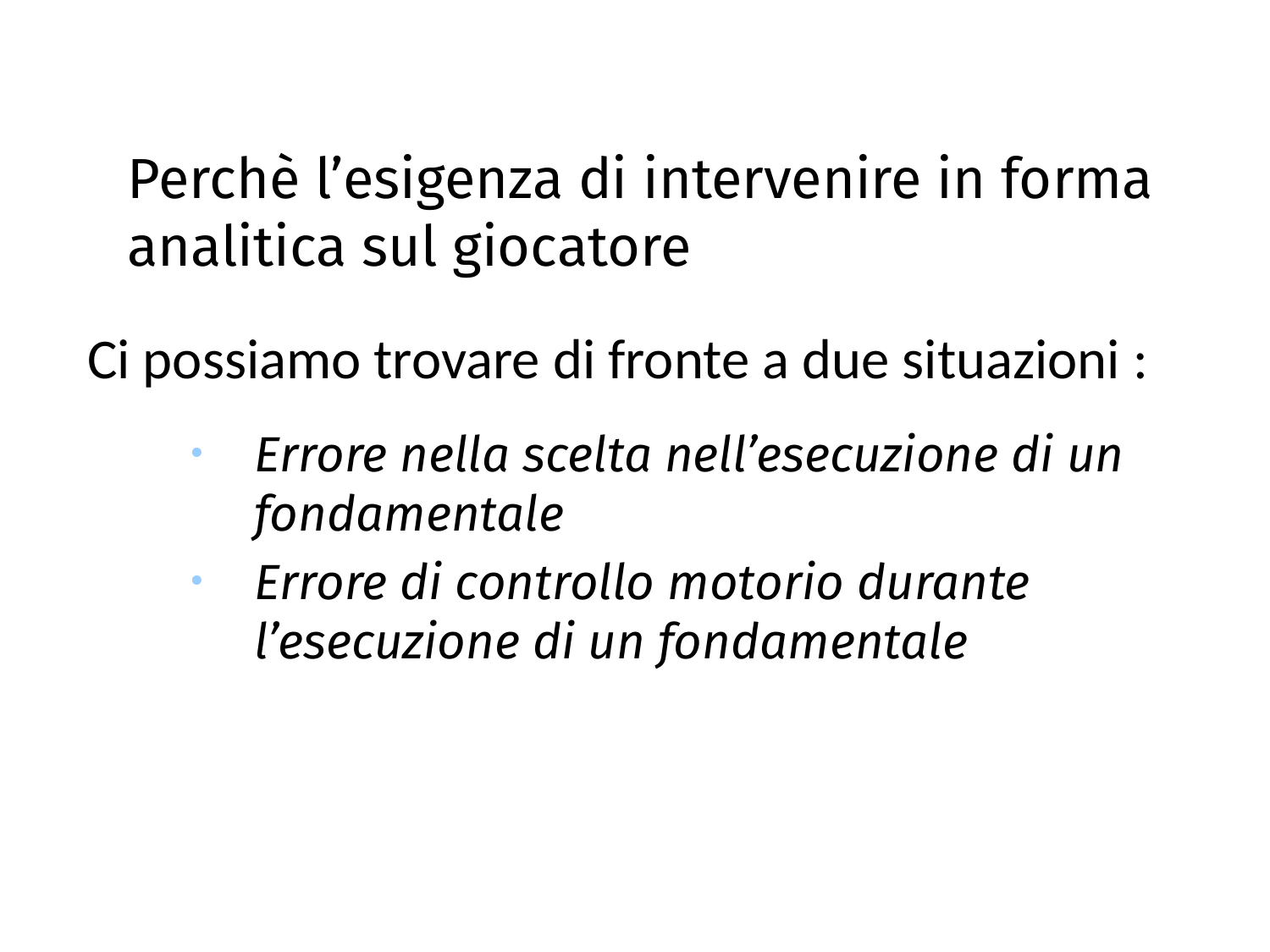

Perchè l’esigenza di intervenire in forma analitica sul giocatore
Ci possiamo trovare di fronte a due situazioni :
Errore nella scelta nell’esecuzione di un fondamentale
Errore di controllo motorio durante l’esecuzione di un fondamentale